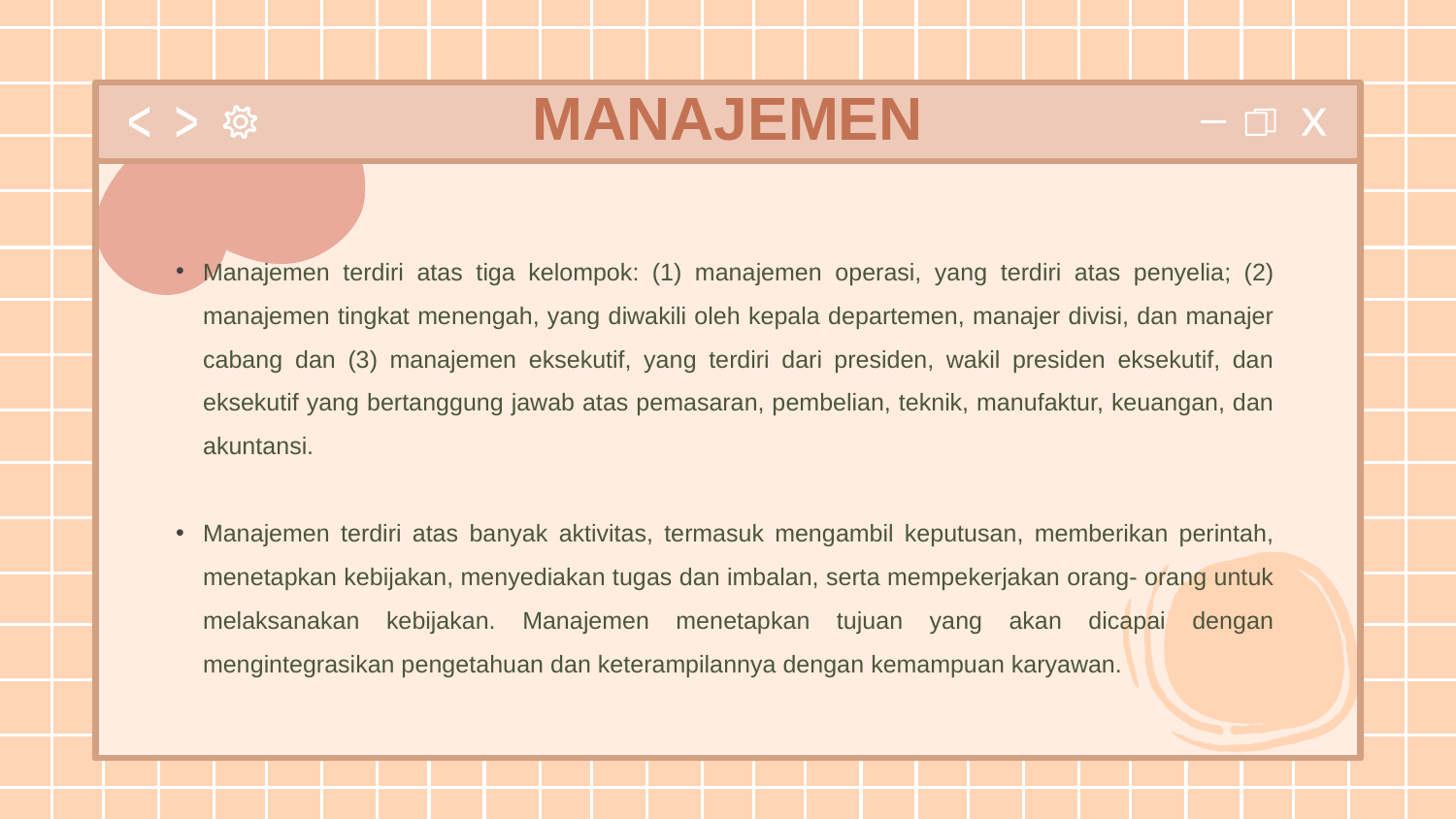

# MANAJEMEN
Manajemen terdiri atas tiga kelompok: (1) manajemen operasi, yang terdiri atas penyelia; (2) manajemen tingkat menengah, yang diwakili oleh kepala departemen, manajer divisi, dan manajer cabang dan (3) manajemen eksekutif, yang terdiri dari presiden, wakil presiden eksekutif, dan eksekutif yang bertanggung jawab atas pemasaran, pembelian, teknik, manufaktur, keuangan, dan akuntansi.

Manajemen terdiri atas banyak aktivitas, termasuk mengambil keputusan, memberikan perintah, menetapkan kebijakan, menyediakan tugas dan imbalan, serta mempekerjakan orang- orang untuk melaksanakan kebijakan. Manajemen menetapkan tujuan yang akan dicapai dengan mengintegrasikan pengetahuan dan keterampilannya dengan kemampuan karyawan.